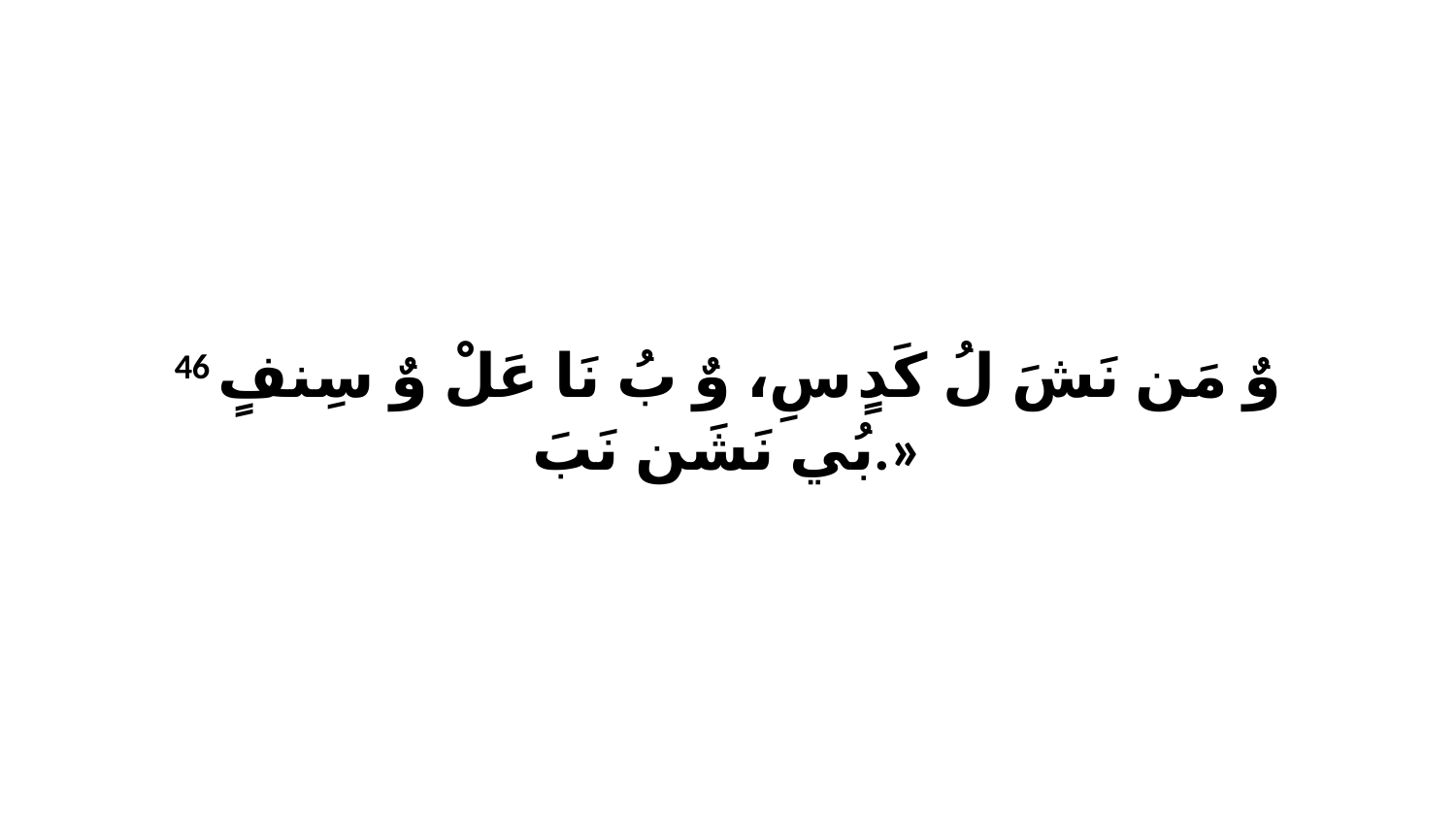

46 وٌ مَن نَشَ لُ كَدٍ سِ، وٌ بُ نَا عَلْ وٌ سِنفٍ بُي نَشَن نَبَ.»